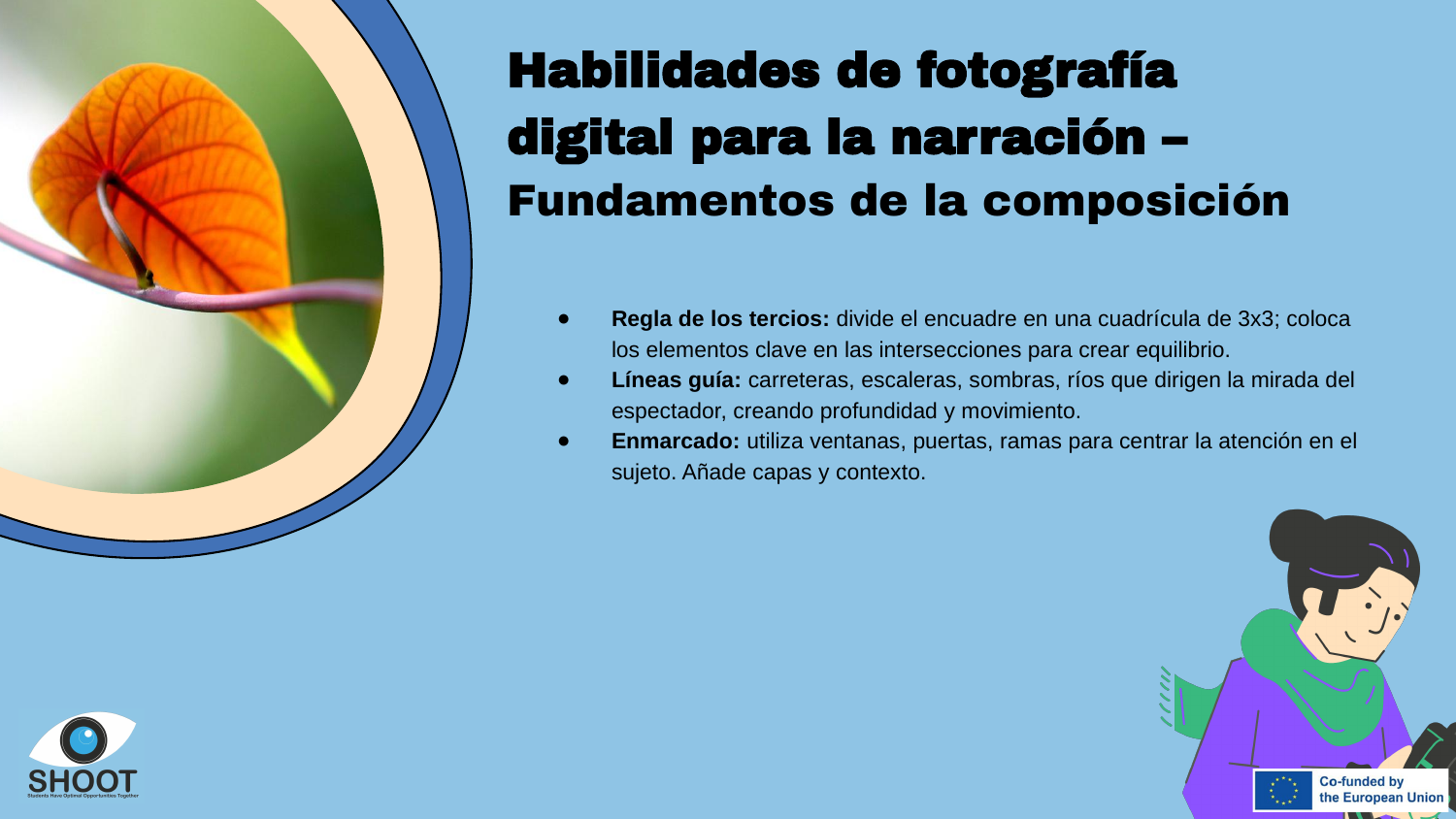

Habilidades de fotografía digital para la narración – Fundamentos de la composición
Regla de los tercios: divide el encuadre en una cuadrícula de 3x3; coloca los elementos clave en las intersecciones para crear equilibrio.
Líneas guía: carreteras, escaleras, sombras, ríos que dirigen la mirada del espectador, creando profundidad y movimiento.
Enmarcado: utiliza ventanas, puertas, ramas para centrar la atención en el sujeto. Añade capas y contexto.